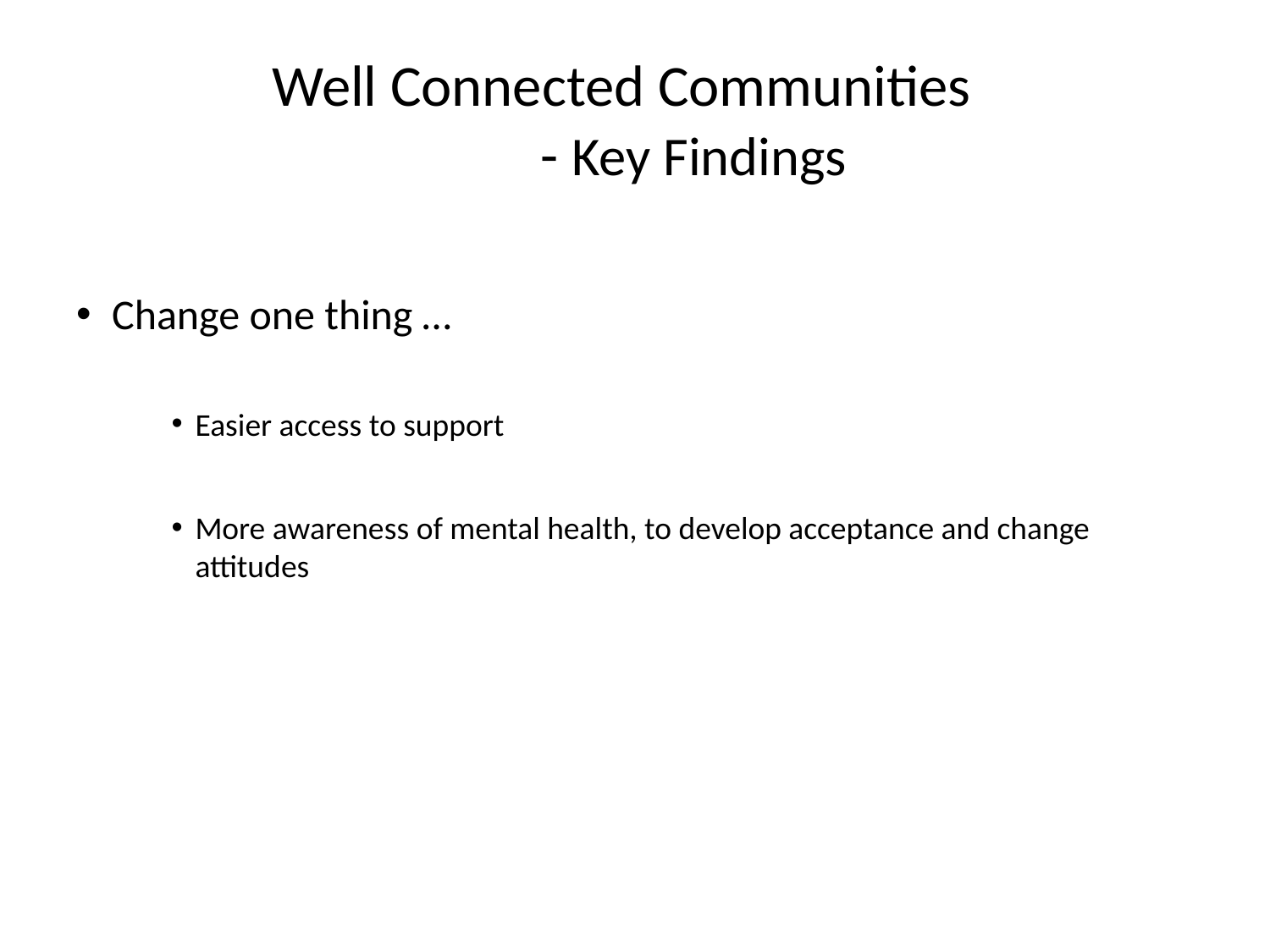

# Well Connected Communities - Key Findings

Change one thing …

Easier access to support

More awareness of mental health, to develop acceptance and change attitudes